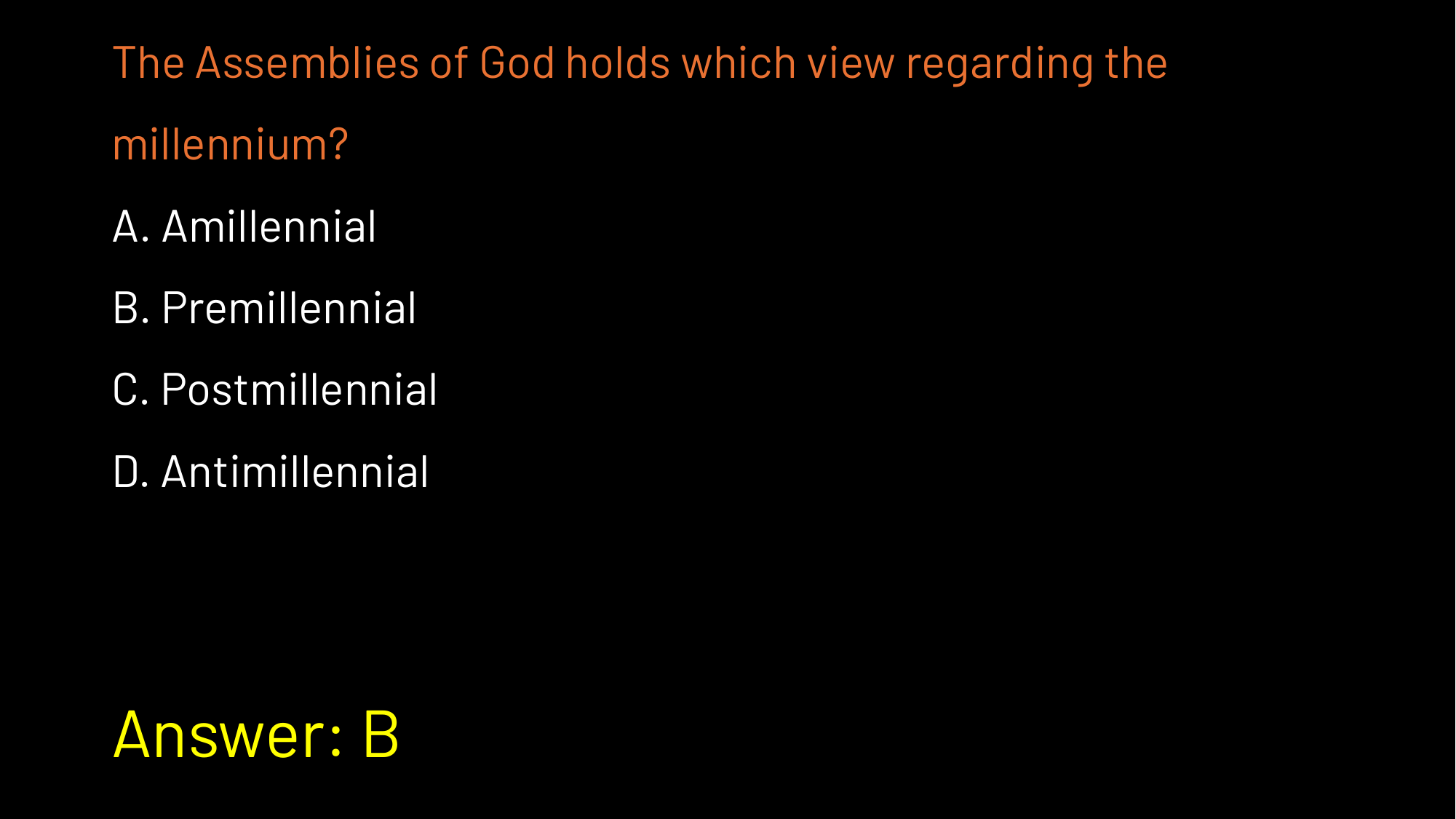

The Assemblies of God holds which view regarding the millennium?
A. Amillennial
B. Premillennial
C. Postmillennial
D. Antimillennial
# Answer: B